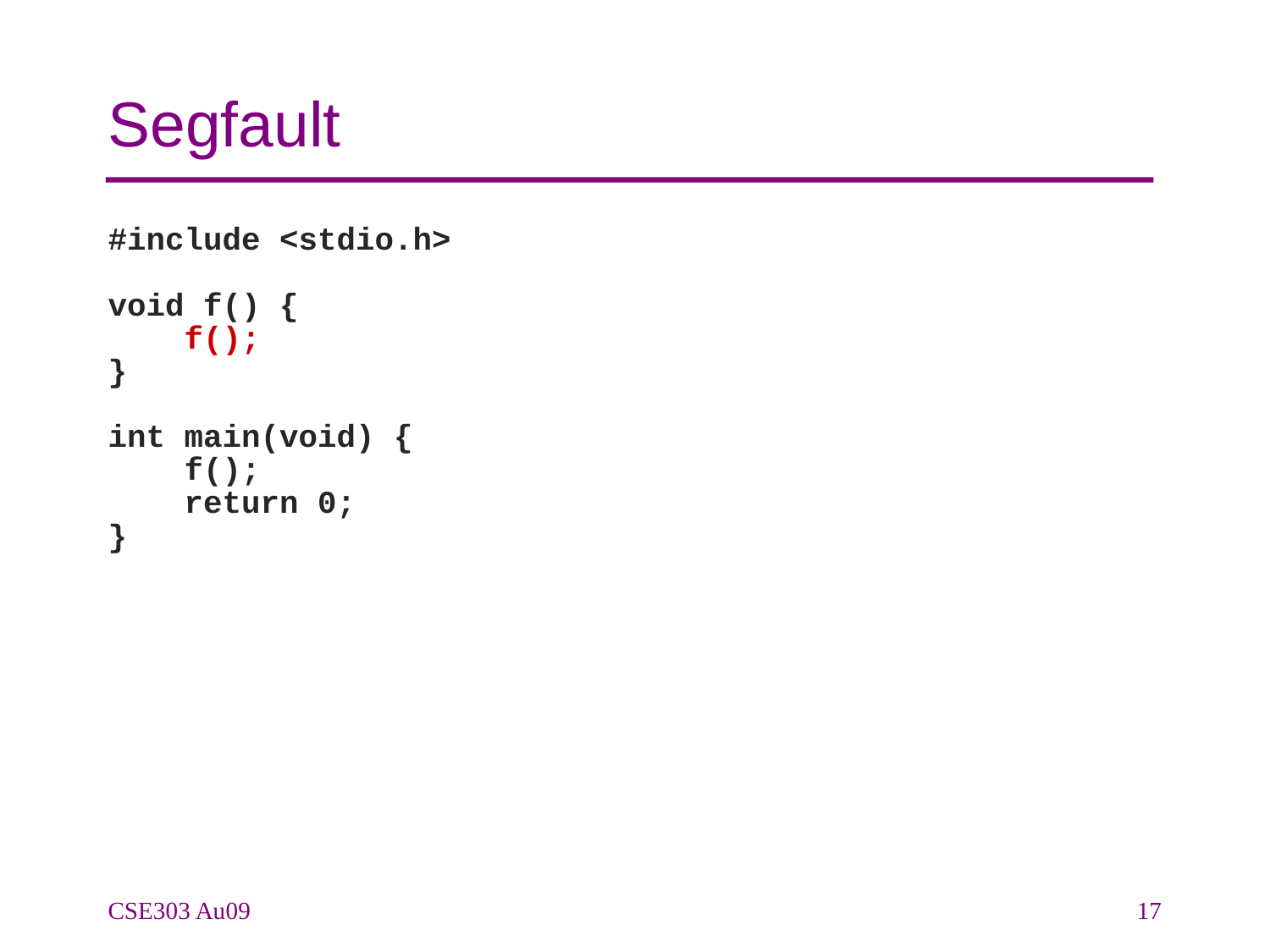

# Segfault
#include <stdio.h>

void f() {
    f();
}

int main(void) {
    f();
    return 0;
}

CSE303 Au09
17